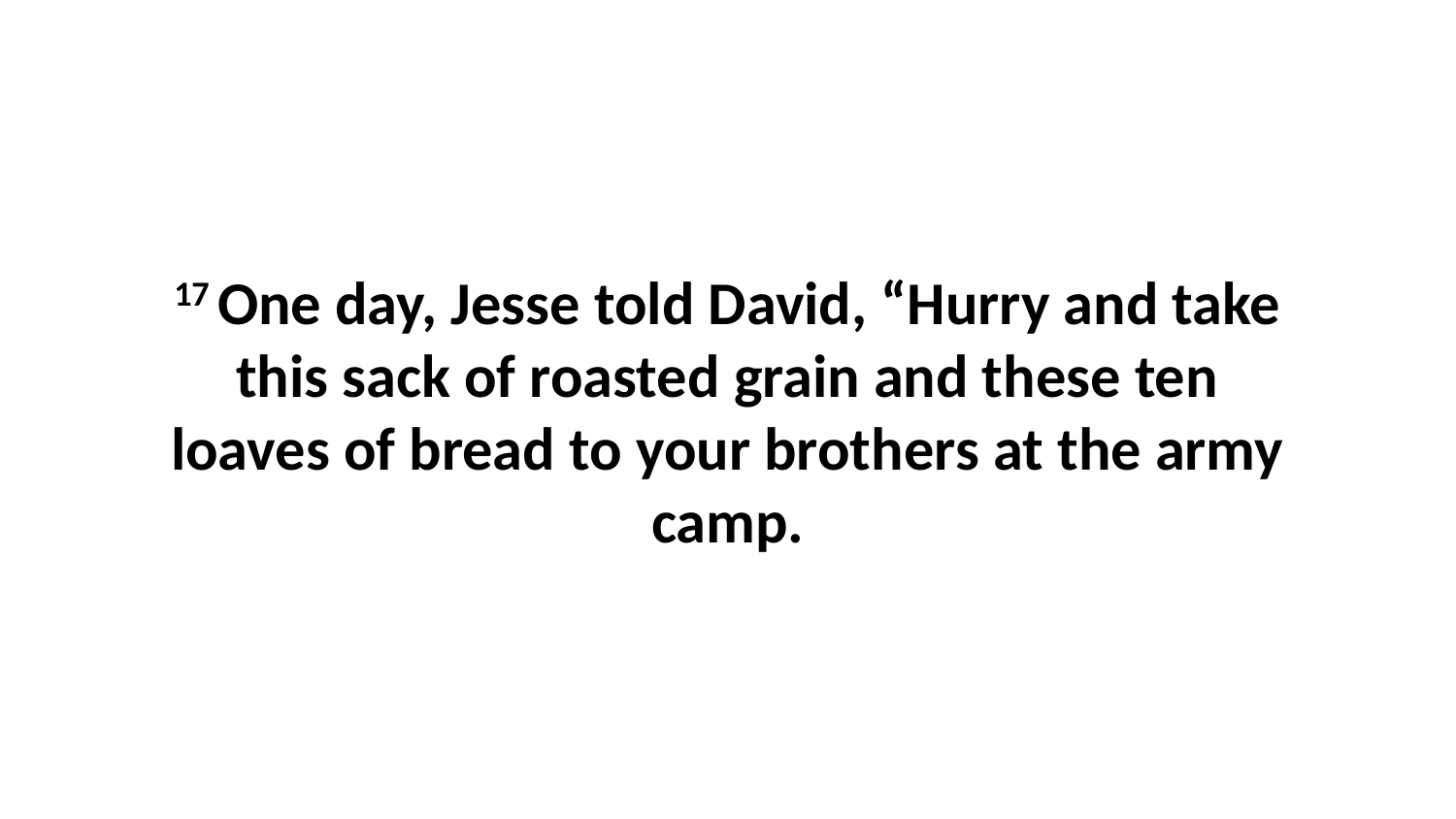

17 One day, Jesse told David, “Hurry and take this sack of roasted grain and these ten loaves of bread to your brothers at the army camp.